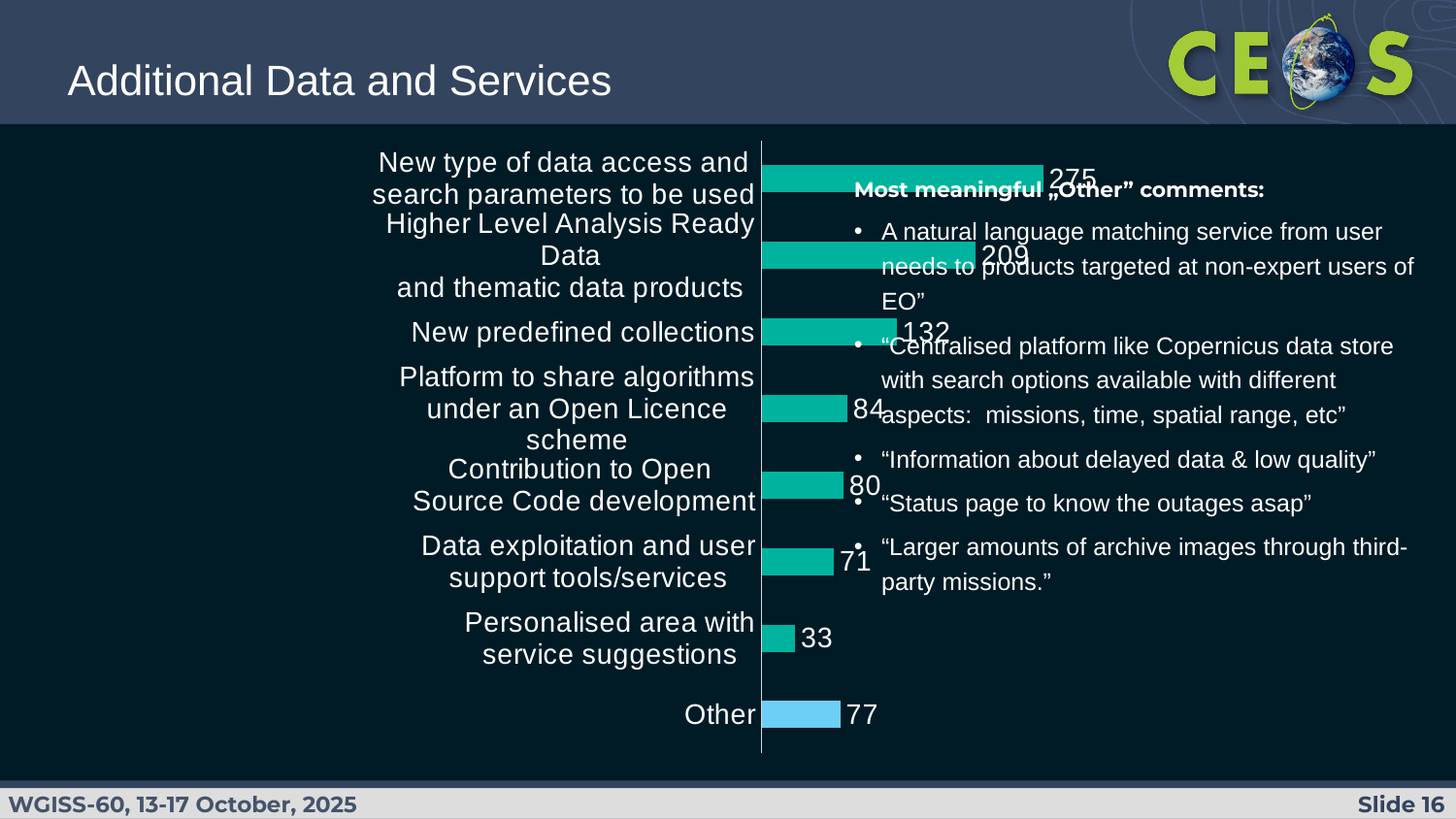

Additional Data and Services

### Chart

| Category |  |
|---|---|
| New type of data access and
search parameters to be used | 275.0 |
| Higher Level Analysis Ready Data
and thematic data products | 209.0 |
| New predefined collections | 132.0 |
| Platform to share algorithms
under an Open Licence scheme | 84.0 |
| Contribution to Open
Source Code development | 80.0 |
| Data exploitation and user
support tools/services | 71.0 |
| Personalised area with
service suggestions | 33.0 |
| Other | 77.0 |
Most meaningful „Other” comments:
A natural language matching service from user needs to products targeted at non-expert users of EO”
“Centralised platform like Copernicus data store with search options available with different aspects:  missions, time, spatial range, etc”
“Information about delayed data & low quality”
“Status page to know the outages asap”
“Larger amounts of archive images through third-party missions.”